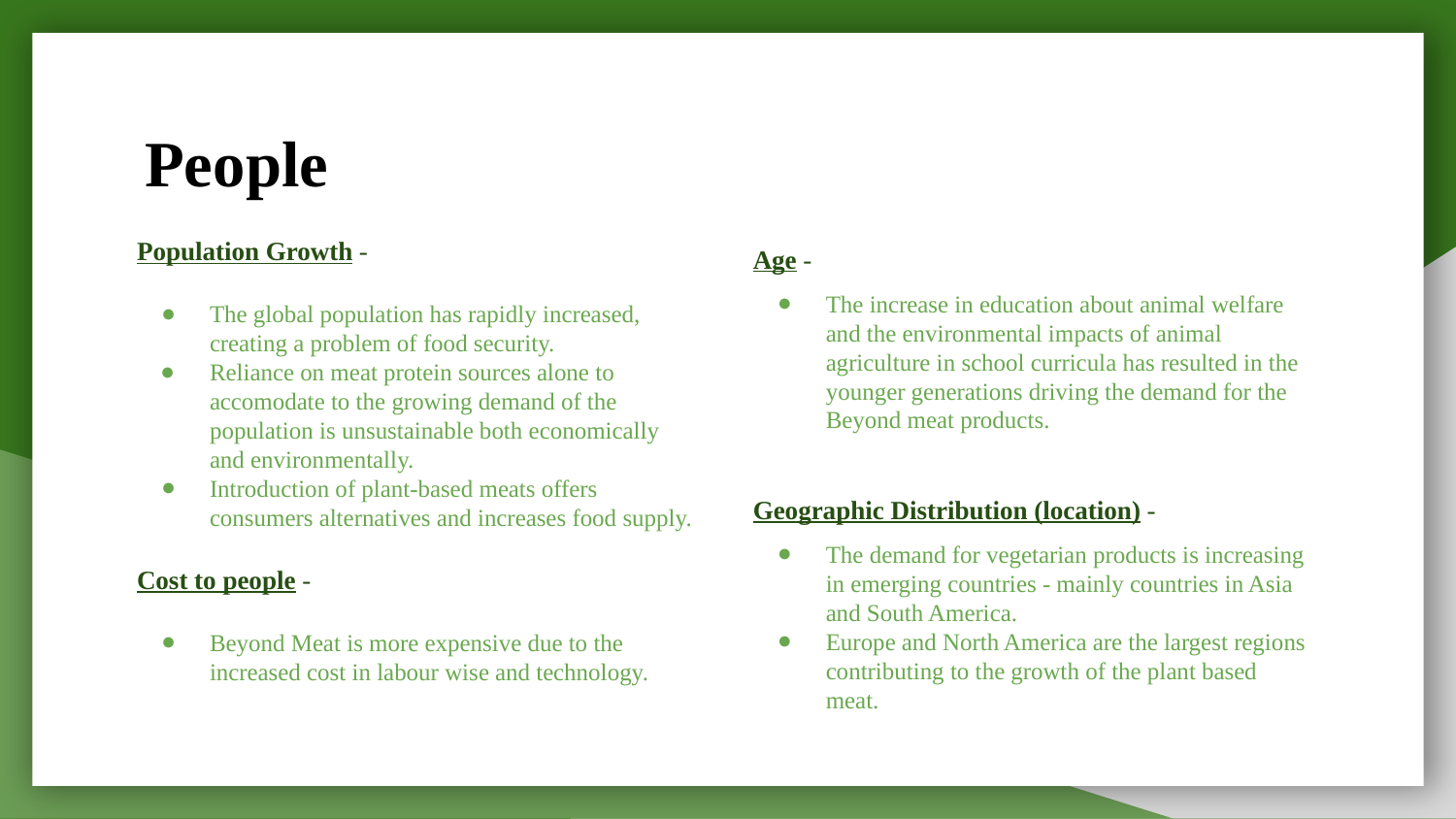

# People

Population Growth -
The global population has rapidly increased, creating a problem of food security.
Reliance on meat protein sources alone to accomodate to the growing demand of the population is unsustainable both economically and environmentally.
Introduction of plant-based meats offers consumers alternatives and increases food supply.
Cost to people -
Beyond Meat is more expensive due to the increased cost in labour wise and technology.

Age -
The increase in education about animal welfare and the environmental impacts of animal agriculture in school curricula has resulted in the younger generations driving the demand for the Beyond meat products.

Geographic Distribution (location) -
The demand for vegetarian products is increasing in emerging countries - mainly countries in Asia and South America.
Europe and North America are the largest regions contributing to the growth of the plant based meat.